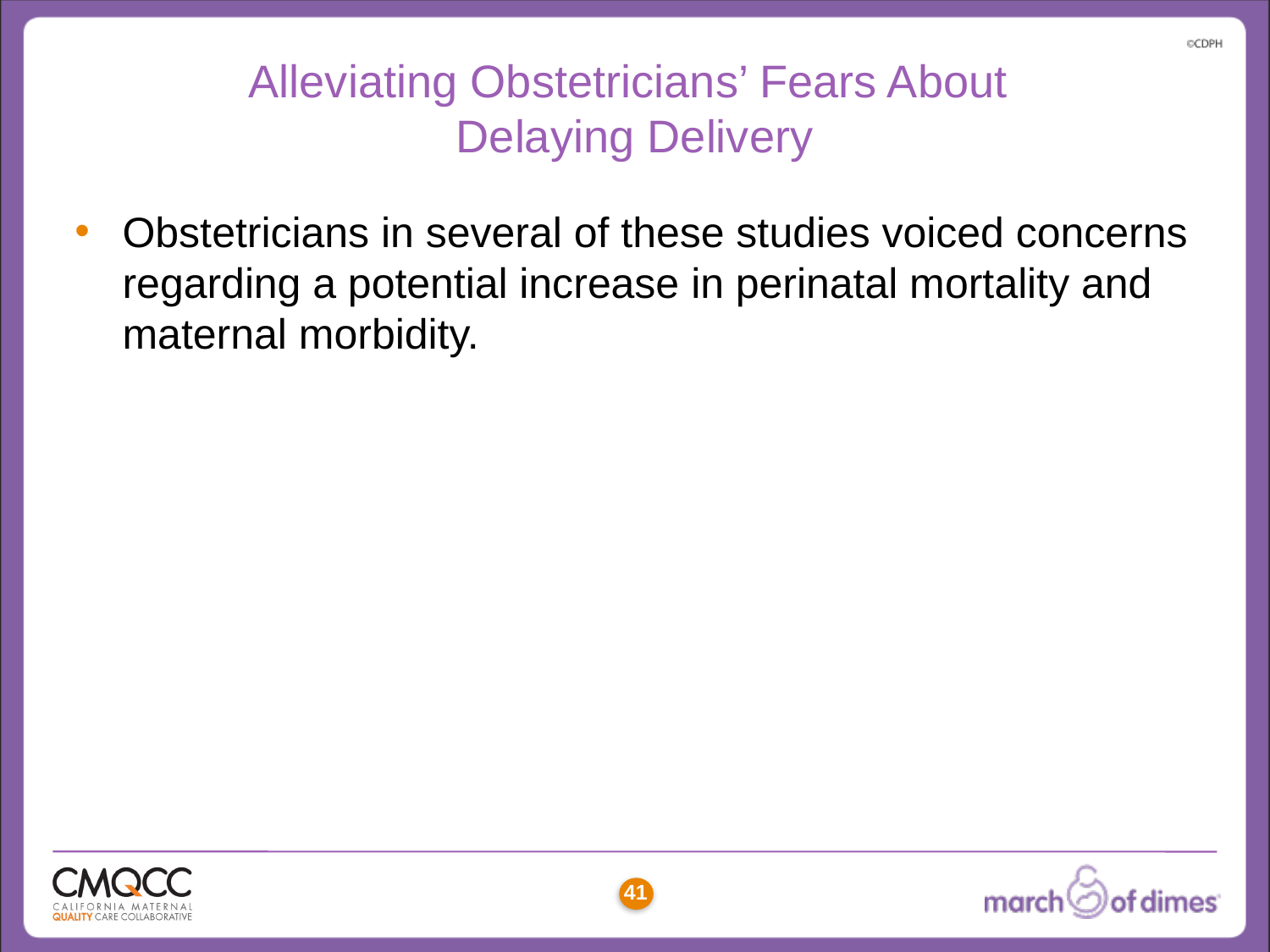

# Alleviating Obstetricians’ Fears About Delaying Delivery
Obstetricians in several of these studies voiced concerns regarding a potential increase in perinatal mortality and maternal morbidity.